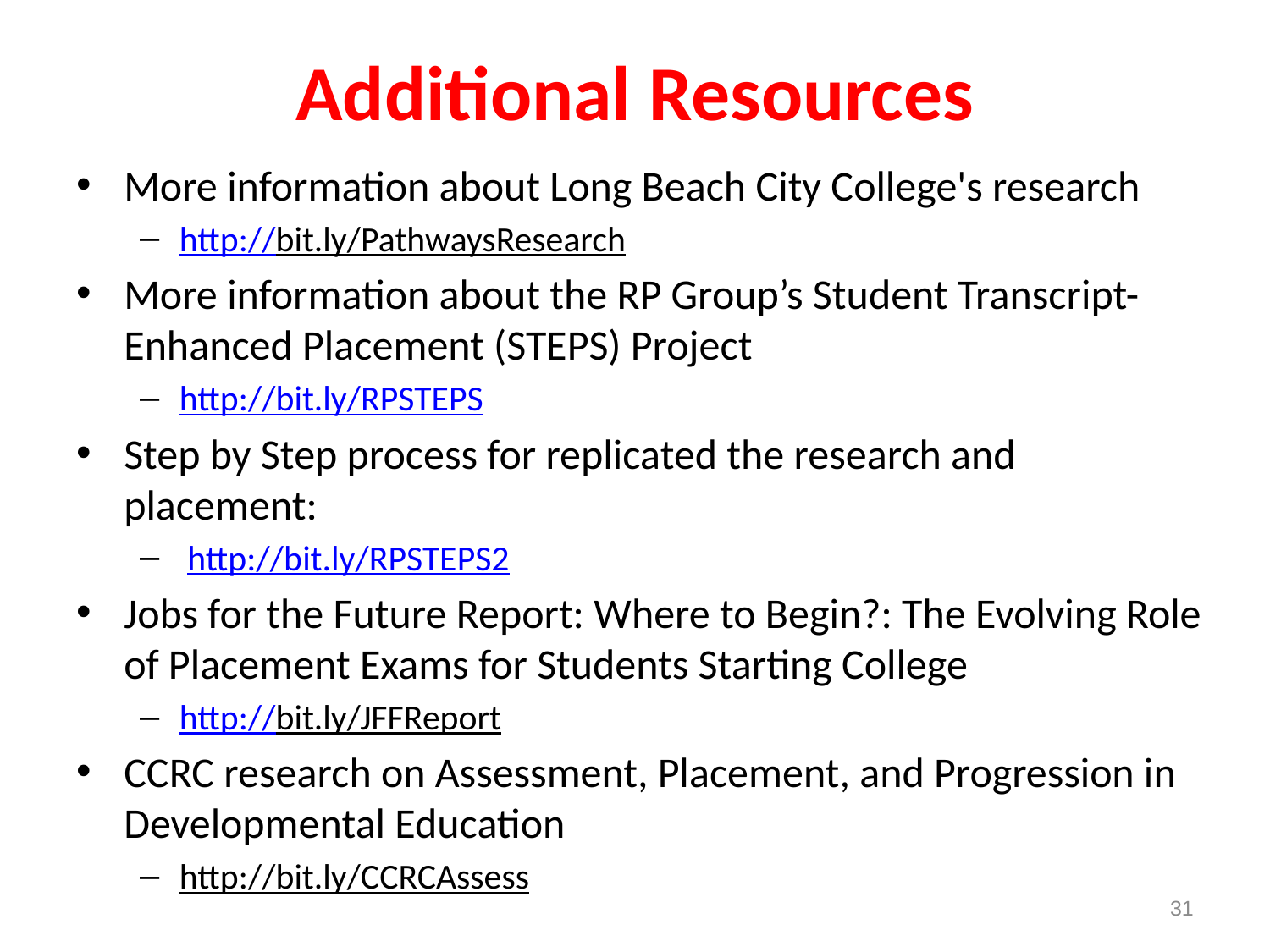

# Additional Resources
More information about Long Beach City College's research
http://bit.ly/PathwaysResearch
More information about the RP Group’s Student Transcript-Enhanced Placement (STEPS) Project
http://bit.ly/RPSTEPS
Step by Step process for replicated the research and placement:
 http://bit.ly/RPSTEPS2
Jobs for the Future Report: Where to Begin?: The Evolving Role of Placement Exams for Students Starting College
http://bit.ly/JFFReport
CCRC research on Assessment, Placement, and Progression in Developmental Education
http://bit.ly/CCRCAssess
31